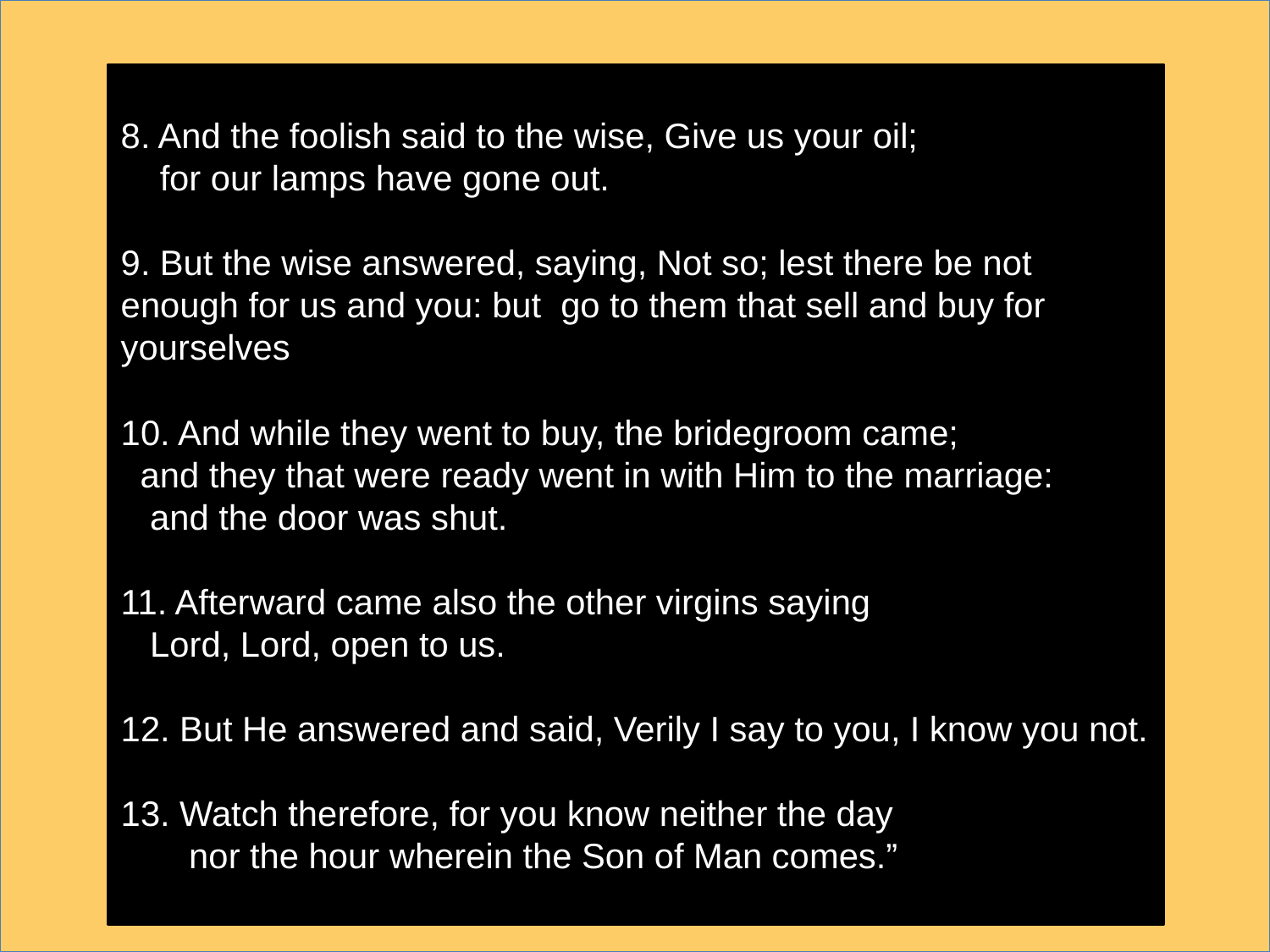

8. And the foolish said to the wise, Give us your oil;                            for our lamps have gone out.

9. But the wise answered, saying, Not so; lest there be not enough for us and you: but  go to them that sell and buy for yourselves

10. And while they went to buy, the bridegroom came;                      and they that were ready went in with Him to the marriage:              and the door was shut.

11. Afterward came also the other virgins saying                                Lord, Lord, open to us.

12. But He answered and said, Verily I say to you, I know you not.

13. Watch therefore, for you know neither the day                                  nor the hour wherein the Son of Man comes.”